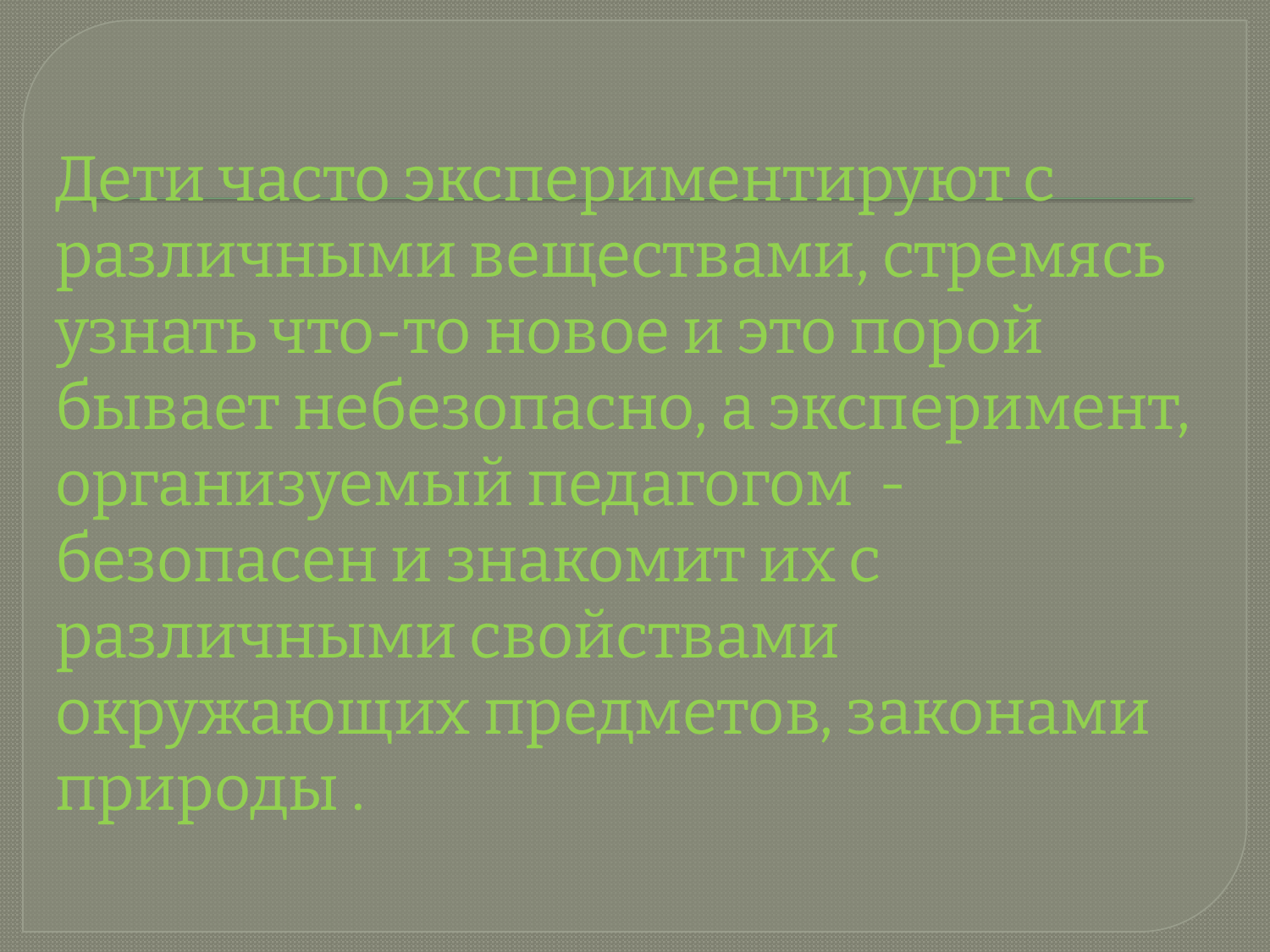

# Дети часто экспериментируют с различными веществами, стремясь узнать что-то новое и это порой бывает небезопасно, а эксперимент, организуемый педагогом  - безопасен и знакомит их с различными свойствами окружающих предметов, законами природы .